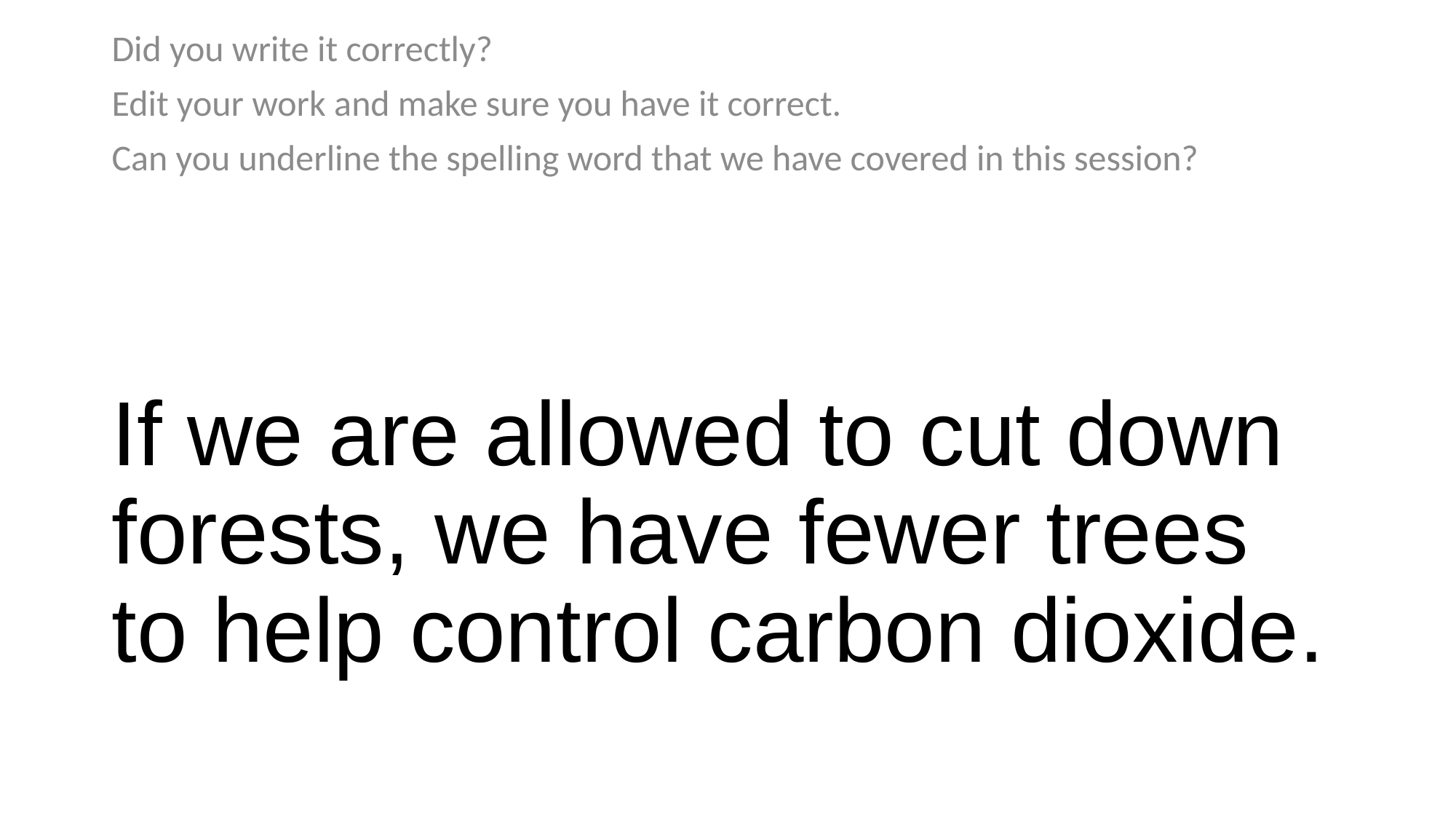

Did you write it correctly?
Edit your work and make sure you have it correct.
Can you underline the spelling word that we have covered in this session?
# If we are allowed to cut down forests, we have fewer trees to help control carbon dioxide.